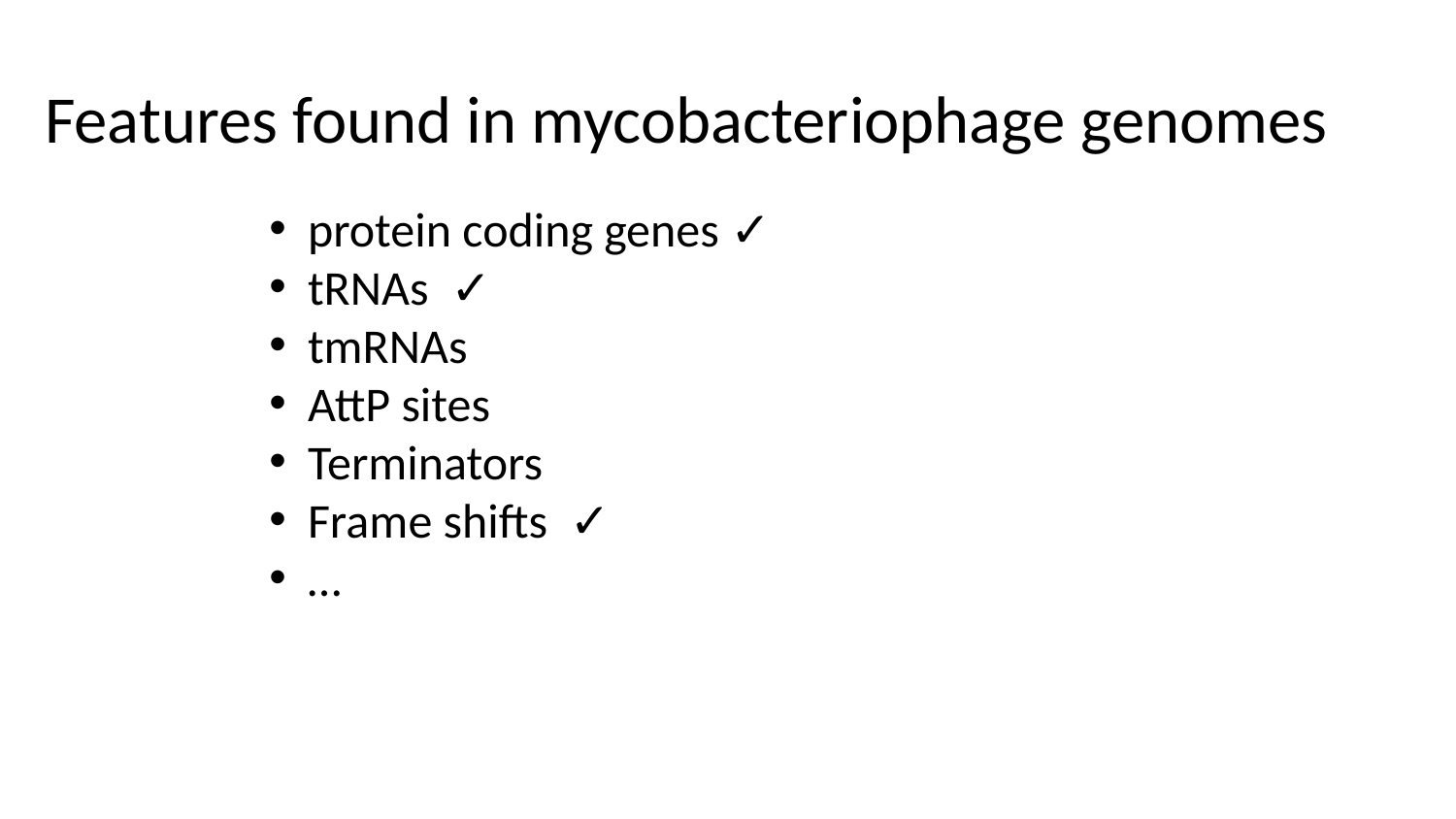

Features found in mycobacteriophage genomes
  protein coding genes ✓
  tRNAs  ✓
  tmRNAs
  AttP sites
  Terminators
  Frame shifts  ✓
  …